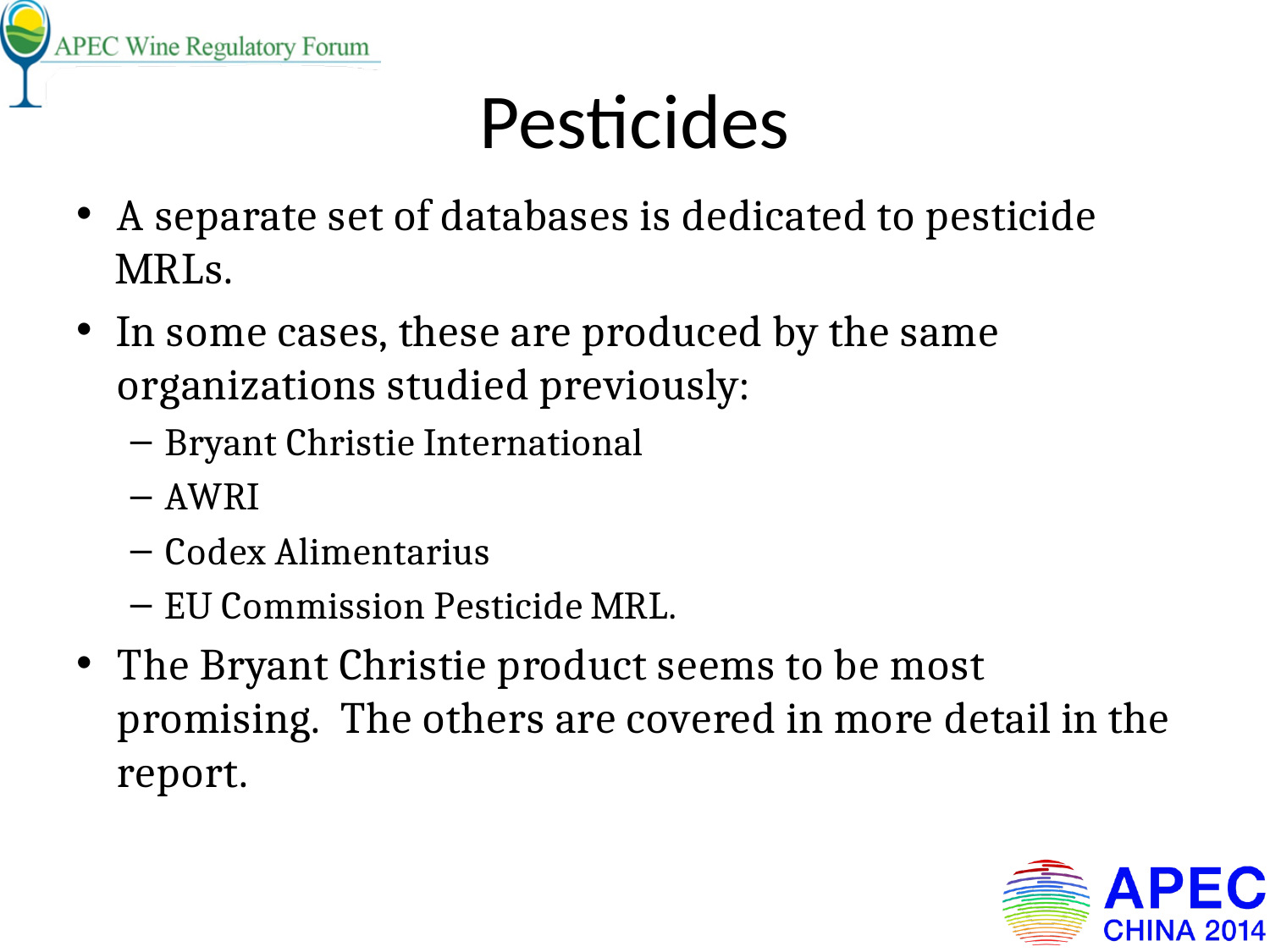

# Pesticides
A separate set of databases is dedicated to pesticide MRLs.
In some cases, these are produced by the same organizations studied previously:
Bryant Christie International
AWRI
Codex Alimentarius
EU Commission Pesticide MRL.
The Bryant Christie product seems to be most promising.  The others are covered in more detail in the report.